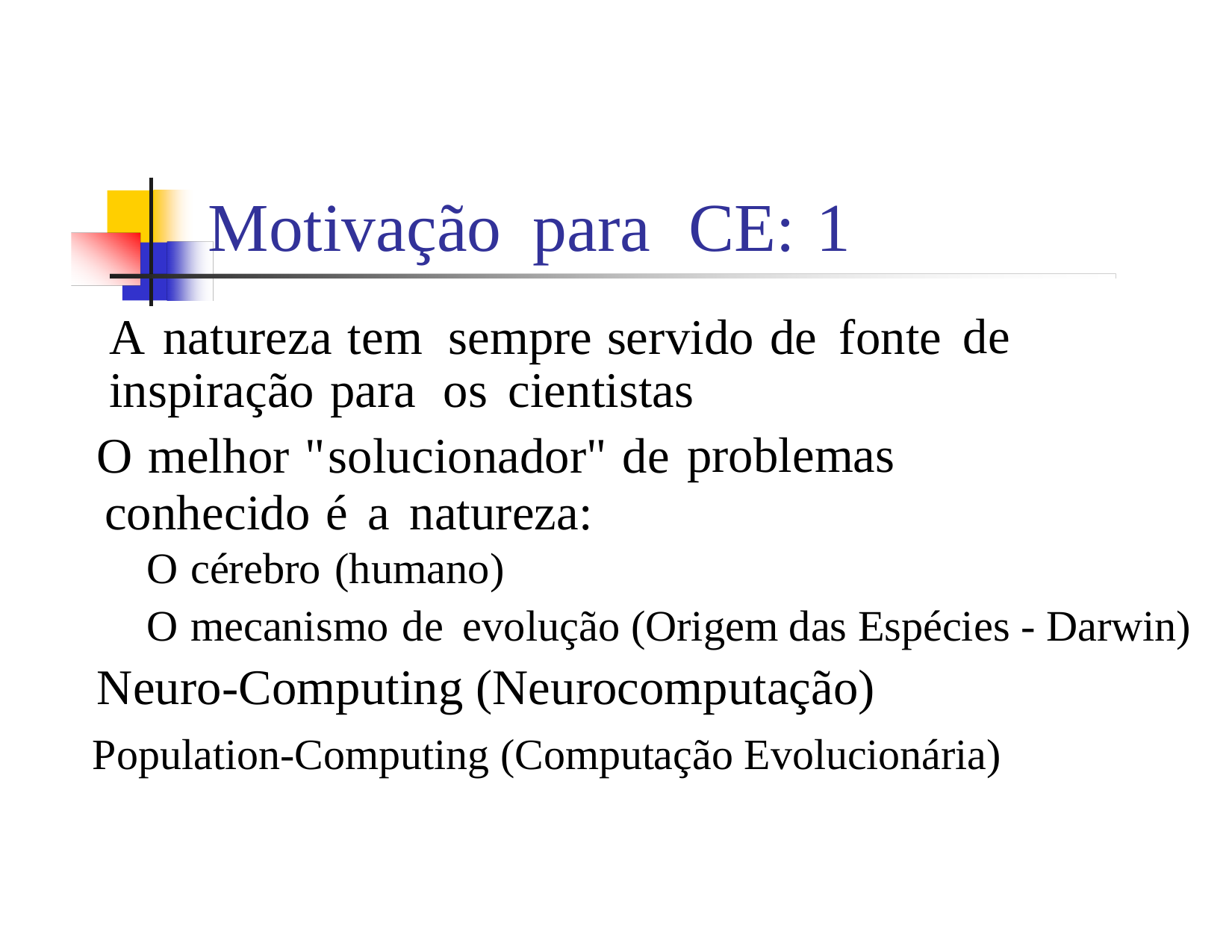

Motivação
para
CE: 1

 	A natureza tem  sempre servido de fonte inspiração para  os cientistas
de
    O melhor "solucionador" de
   conhecido é a natureza:
    O cérebro (humano)
    O mecanismo de evolução (Origem das Espécies - Darwin)
    Neuro-Computing (Neurocomputação)
    Population-Computing (Computação Evolucionária)
problemas